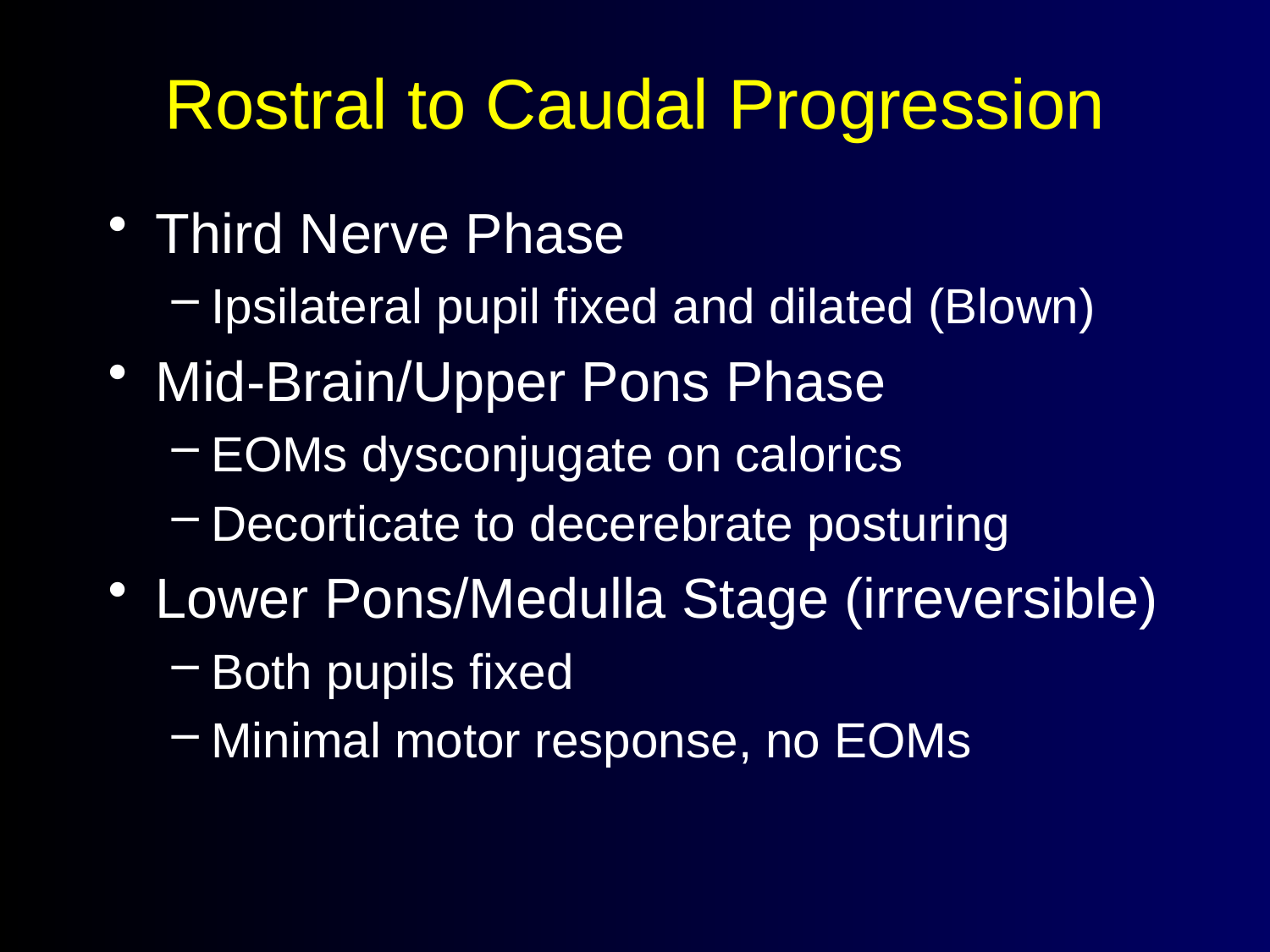

# Rostral to Caudal Progression
Third Nerve Phase
Ipsilateral pupil fixed and dilated (Blown)
Mid-Brain/Upper Pons Phase
EOMs dysconjugate on calorics
Decorticate to decerebrate posturing
Lower Pons/Medulla Stage (irreversible)
Both pupils fixed
Minimal motor response, no EOMs